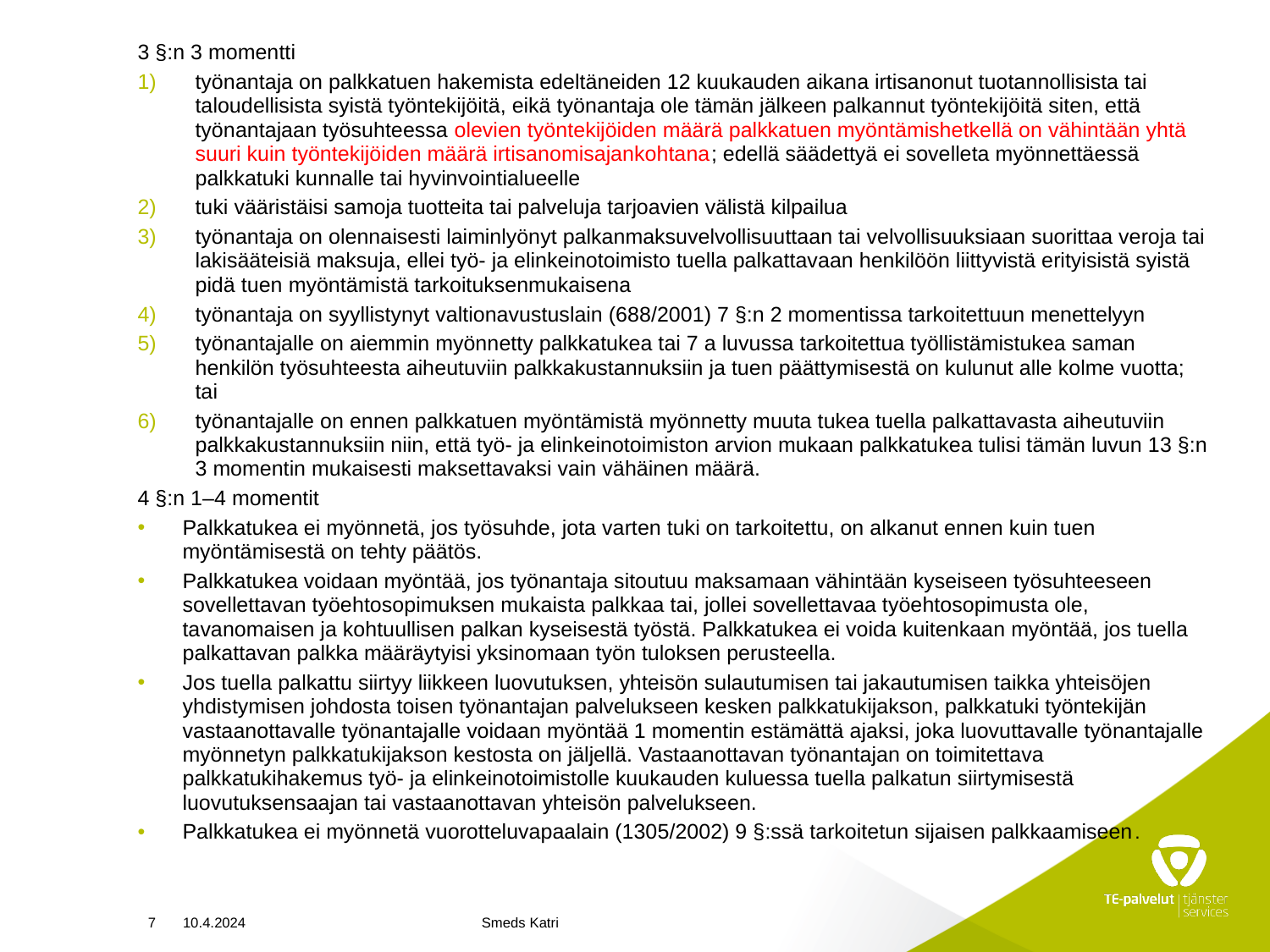

#
3 §:n 3 momentti
työnantaja on palkkatuen hakemista edeltäneiden 12 kuukauden aikana irtisanonut tuotannollisista tai taloudellisista syistä työntekijöitä, eikä työnantaja ole tämän jälkeen palkannut työntekijöitä siten, että työnantajaan työsuhteessa olevien työntekijöiden määrä palkkatuen myöntämishetkellä on vähintään yhtä suuri kuin työntekijöiden määrä irtisanomisajankohtana; edellä säädettyä ei sovelleta myönnettäessä palkkatuki kunnalle tai hyvinvointialueelle
tuki vääristäisi samoja tuotteita tai palveluja tarjoavien välistä kilpailua
työnantaja on olennaisesti laiminlyönyt palkanmaksuvelvollisuuttaan tai velvollisuuksiaan suorittaa veroja tai lakisääteisiä maksuja, ellei työ- ja elinkeinotoimisto tuella palkattavaan henkilöön liittyvistä erityisistä syistä pidä tuen myöntämistä tarkoituksenmukaisena
työnantaja on syyllistynyt valtionavustuslain (688/2001) 7 §:n 2 momentissa tarkoitettuun menettelyyn
työnantajalle on aiemmin myönnetty palkkatukea tai 7 a luvussa tarkoitettua työllistämistukea saman henkilön työsuhteesta aiheutuviin palkkakustannuksiin ja tuen päättymisestä on kulunut alle kolme vuotta; tai
työnantajalle on ennen palkkatuen myöntämistä myönnetty muuta tukea tuella palkattavasta aiheutuviin palkkakustannuksiin niin, että työ- ja elinkeinotoimiston arvion mukaan palkkatukea tulisi tämän luvun 13 §:n 3 momentin mukaisesti maksettavaksi vain vähäinen määrä.
4 §:n 1–4 momentit
Palkkatukea ei myönnetä, jos työsuhde, jota varten tuki on tarkoitettu, on alkanut ennen kuin tuen myöntämisestä on tehty päätös.
Palkkatukea voidaan myöntää, jos työnantaja sitoutuu maksamaan vähintään kyseiseen työsuhteeseen sovellettavan työehtosopimuksen mukaista palkkaa tai, jollei sovellettavaa työehtosopimusta ole, tavanomaisen ja kohtuullisen palkan kyseisestä työstä. Palkkatukea ei voida kuitenkaan myöntää, jos tuella palkattavan palkka määräytyisi yksinomaan työn tuloksen perusteella.
Jos tuella palkattu siirtyy liikkeen luovutuksen, yhteisön sulautumisen tai jakautumisen taikka yhteisöjen yhdistymisen johdosta toisen työnantajan palvelukseen kesken palkkatukijakson, palkkatuki työntekijän vastaanottavalle työnantajalle voidaan myöntää 1 momentin estämättä ajaksi, joka luovuttavalle työnantajalle myönnetyn palkkatukijakson kestosta on jäljellä. Vastaanottavan työnantajan on toimitettava palkkatukihakemus työ- ja elinkeinotoimistolle kuukauden kuluessa tuella palkatun siirtymisestä luovutuksensaajan tai vastaanottavan yhteisön palvelukseen.
Palkkatukea ei myönnetä vuorotteluvapaalain (1305/2002) 9 §:ssä tarkoitetun sijaisen palkkaamiseen.
7
10.4.2024
Smeds Katri